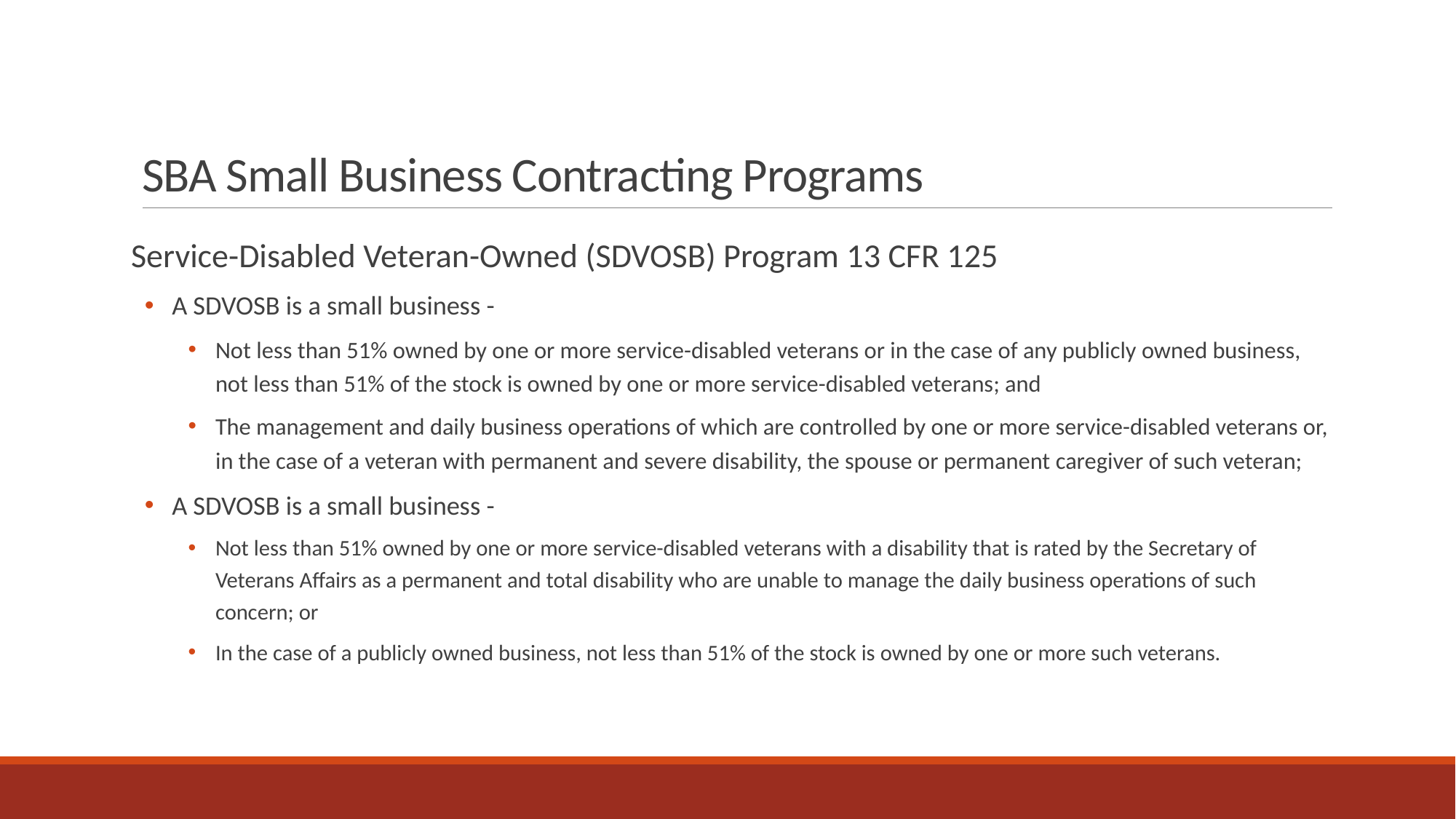

# SBA Small Business Contracting Programs
Service-Disabled Veteran-Owned (SDVOSB) Program 13 CFR 125
A SDVOSB is a small business -
Not less than 51% owned by one or more service-disabled veterans or in the case of any publicly owned business, not less than 51% of the stock is owned by one or more service-disabled veterans; and
The management and daily business operations of which are controlled by one or more service-disabled veterans or, in the case of a veteran with permanent and severe disability, the spouse or permanent caregiver of such veteran;
A SDVOSB is a small business -
Not less than 51% owned by one or more service-disabled veterans with a disability that is rated by the Secretary of Veterans Affairs as a permanent and total disability who are unable to manage the daily business operations of such concern; or
In the case of a publicly owned business, not less than 51% of the stock is owned by one or more such veterans.